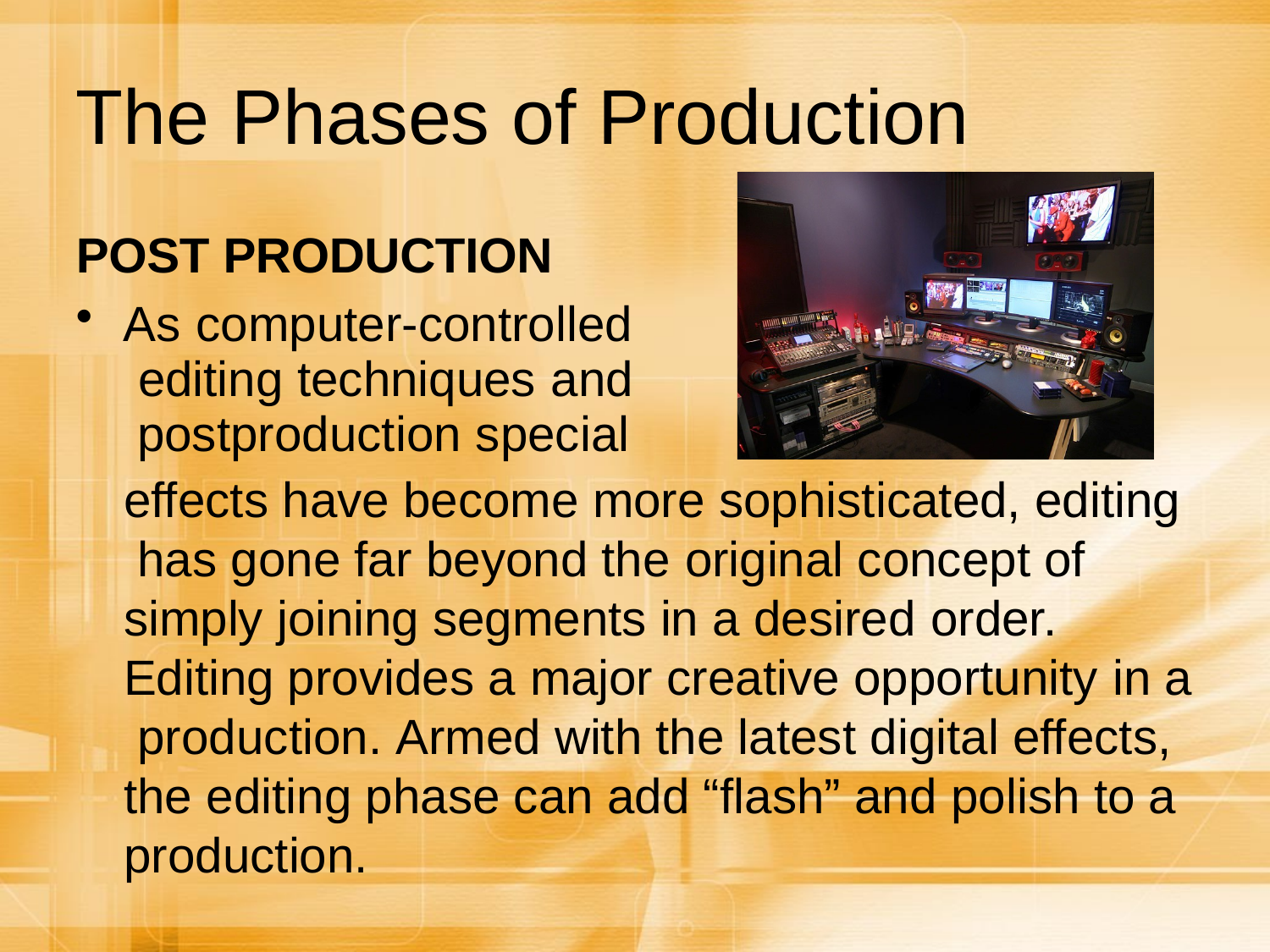

# The Phases of Production

POST PRODUCTION
As computer-controlled  editing techniques and  postproduction special
effects have become more sophisticated, editing  has gone far beyond the original concept of  simply joining segments in a desired order.
Editing provides a major creative opportunity in a  production. Armed with the latest digital effects,  the editing phase can add “flash” and polish to a  production.